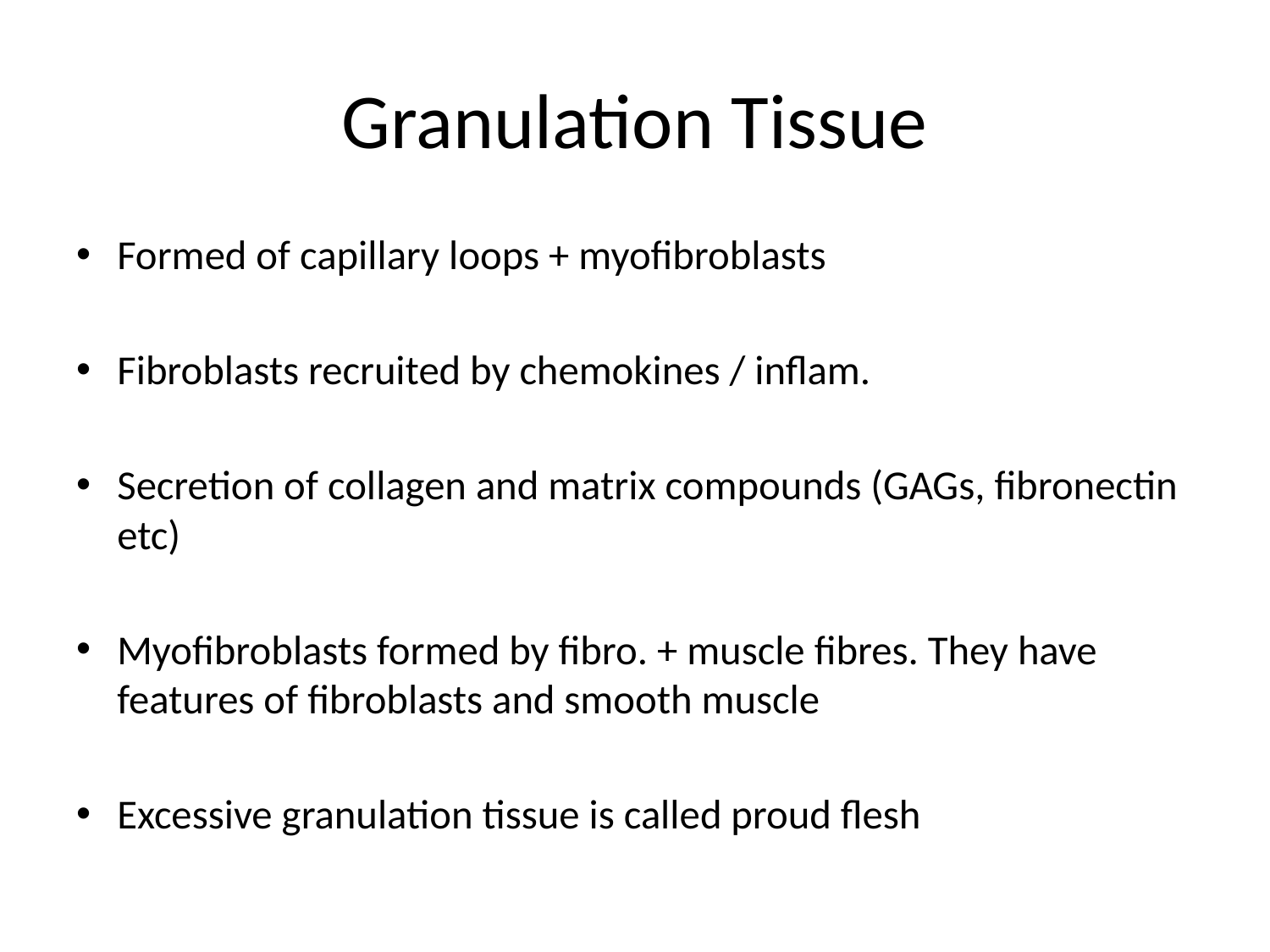

# Granulation Tissue
Formed of capillary loops + myofibroblasts

Fibroblasts recruited by chemokines / inflam.

Secretion of collagen and matrix compounds (GAGs, fibronectin etc)

Myofibroblasts formed by fibro. + muscle fibres. They have features of fibroblasts and smooth muscle

Excessive granulation tissue is called proud flesh